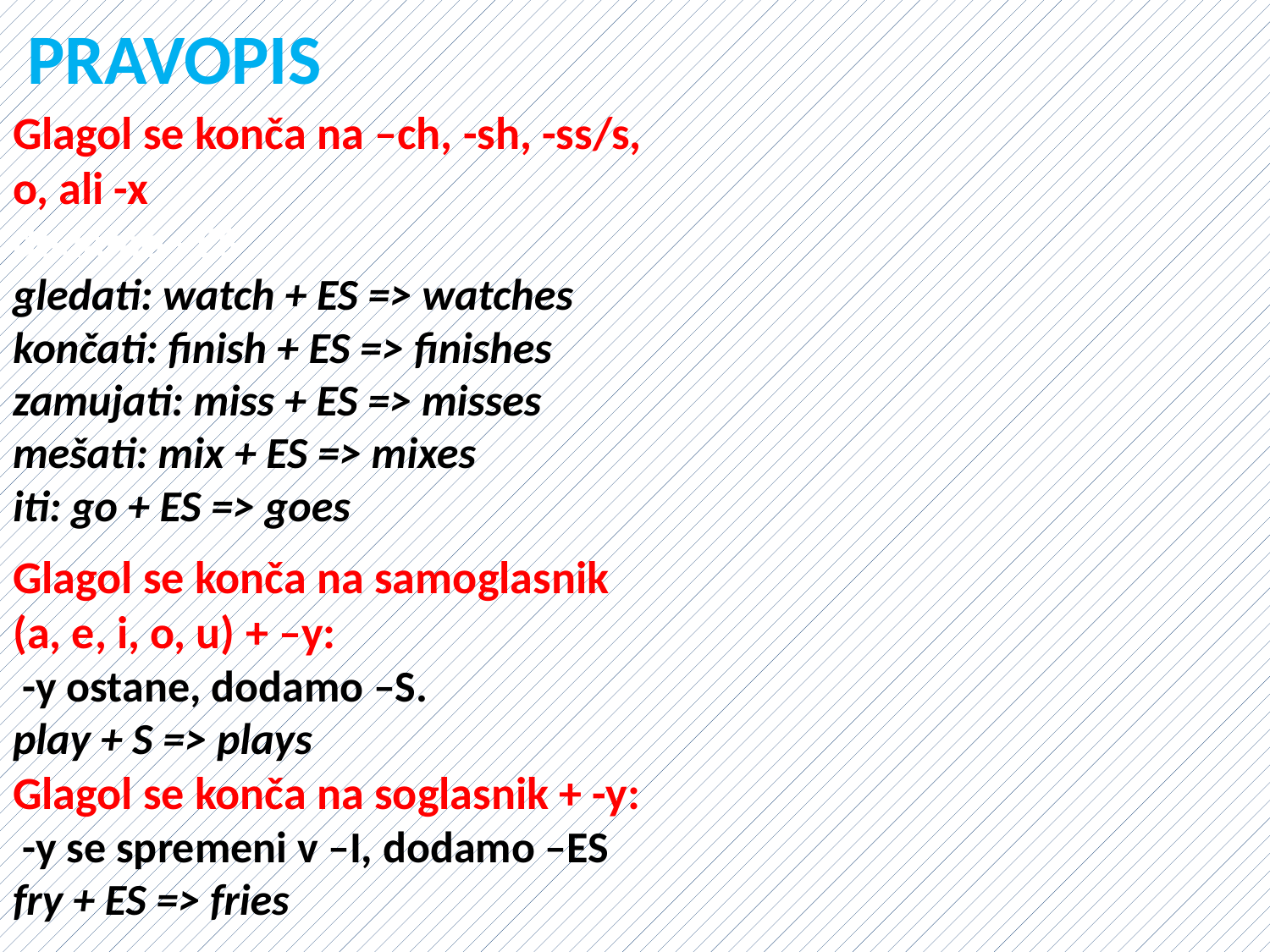

PRAVOPIS
Glagol se konča na –ch, -sh, -ss/s, o, ali -x
dodamo –ES
gledati: watch + ES => watches
končati: finish + ES => finishes
zamujati: miss + ES => misses
mešati: mix + ES => mixes
iti: go + ES => goes

Glagol se konča na samoglasnik
(a, e, i, o, u) + –y:
 -y ostane, dodamo –S.
play + S => plays
Glagol se konča na soglasnik + -y:
 -y se spremeni v –I, dodamo –ES
fry + ES => fries